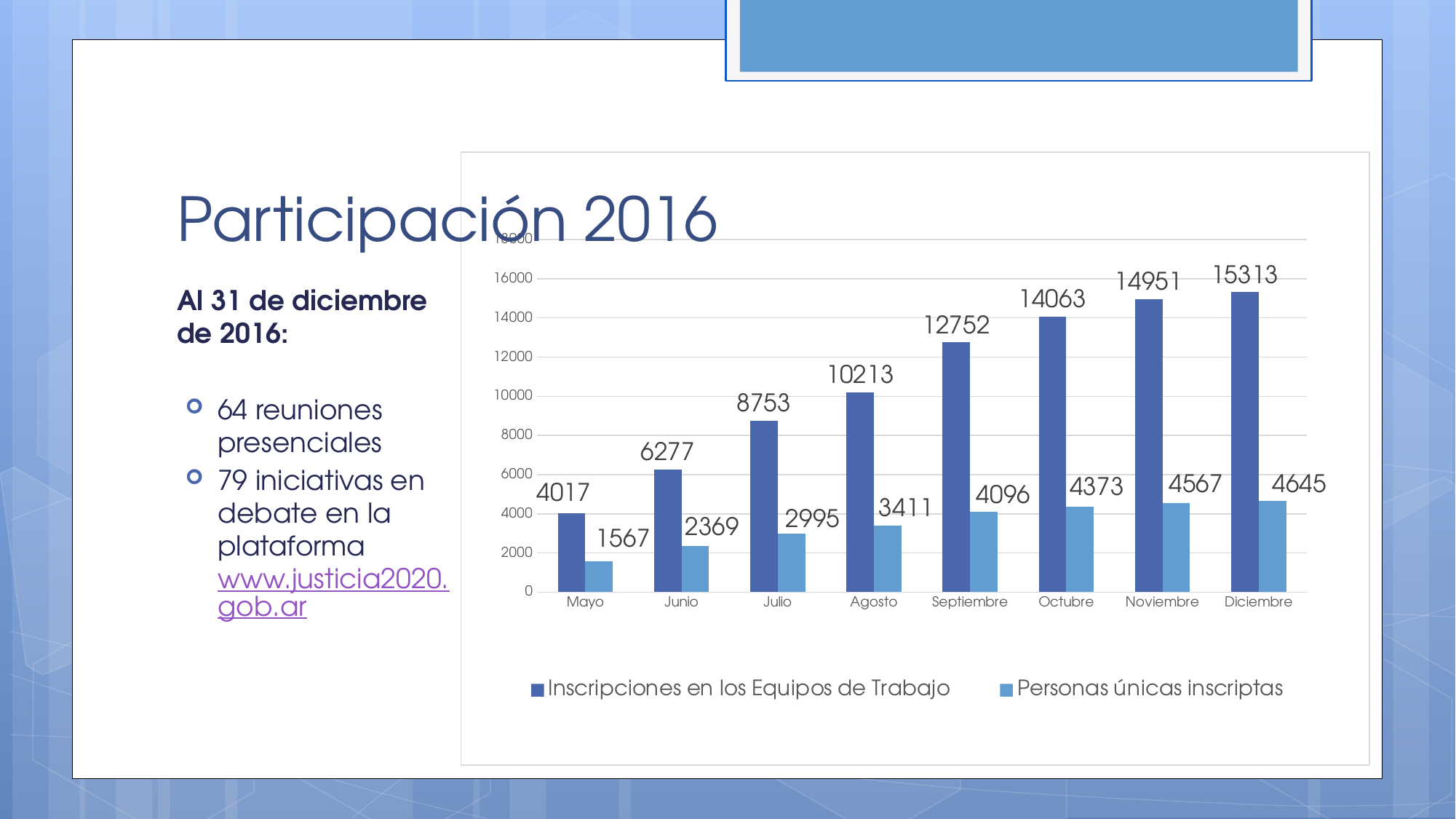

# Participación 2016

### Chart

| Category | Inscripciones en los Equipos de Trabajo | Personas únicas inscriptas |
|---|---|---|
| Mayo | 4017.0 | 1567.0 |
| Junio | 6277.0 | 2369.0 |
| Julio | 8753.0 | 2995.0 |
| Agosto | 10213.0 | 3411.0 |
| Septiembre | 12752.0 | 4096.0 |
| Octubre | 14063.0 | 4373.0 |
| Noviembre | 14951.0 | 4567.0 |
| Diciembre | 15313.0 | 4645.0 |
Al 31 de diciembre de 2016:

64 reuniones presenciales
79 iniciativas en debate en la plataforma www.justicia2020.gob.ar